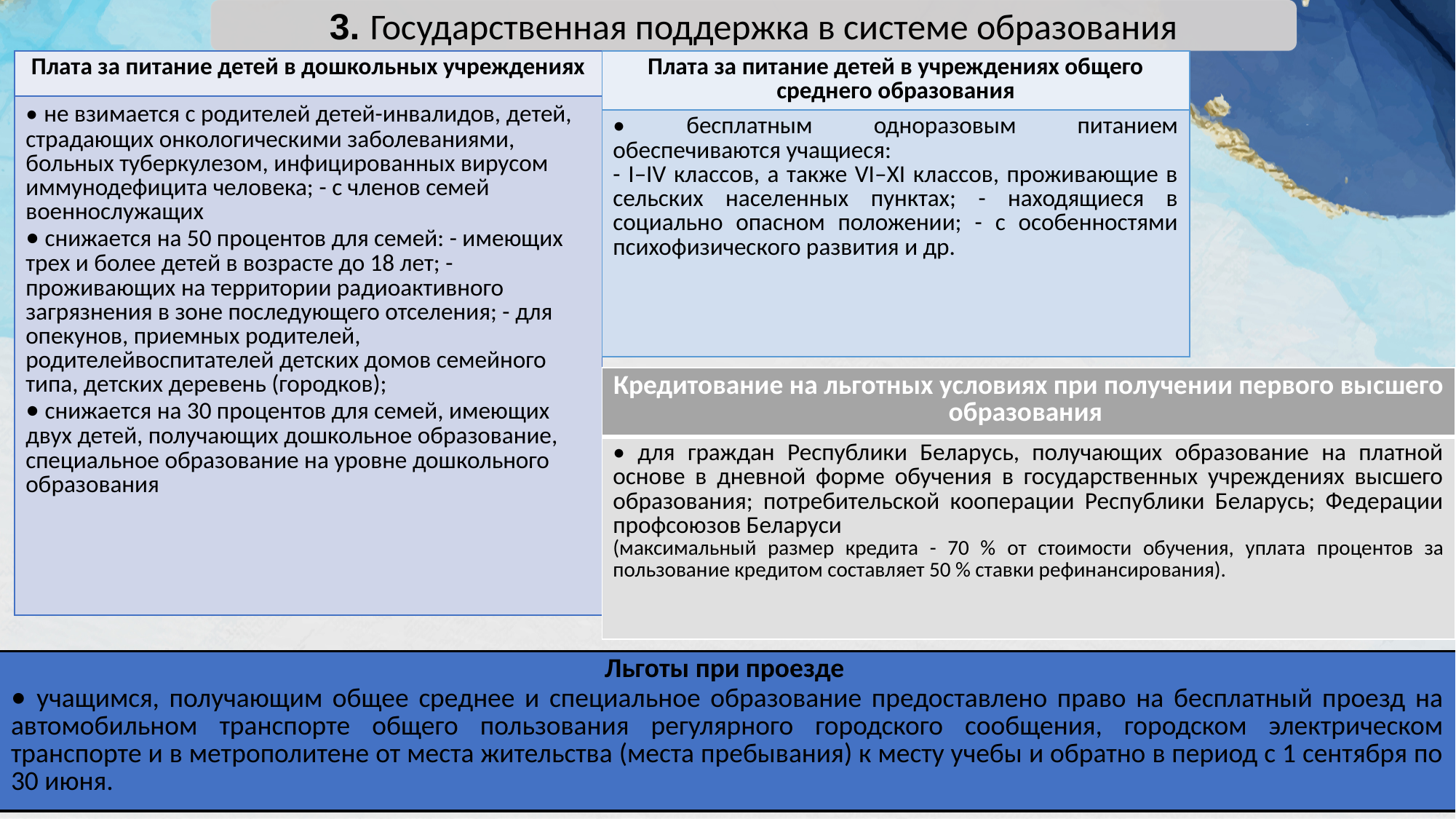

3. Государственная поддержка в системе образования
| Плата за питание детей в дошкольных учреждениях |
| --- |
| • не взимается с родителей детей-инвалидов, детей, страдающих онкологическими заболеваниями, больных туберкулезом, инфицированных вирусом иммунодефицита человека; - с членов семей военнослужащих • снижается на 50 процентов для семей: - имеющих трех и более детей в возрасте до 18 лет; - проживающих на территории радиоактивного загрязнения в зоне последующего отселения; - для опекунов, приемных родителей, родителейвоспитателей детских домов семейного типа, детских деревень (городков); • снижается на 30 процентов для семей, имеющих двух детей, получающих дошкольное образование, специальное образование на уровне дошкольного образования |
| Плата за питание детей в учреждениях общего среднего образования |
| --- |
| • бесплатным одноразовым питанием обеспечиваются учащиеся: - I–IV классов, а также VI–XI классов, проживающие в сельских населенных пунктах; - находящиеся в социально опасном положении; - с особенностями психофизического развития и др. |
| Кредитование на льготных условиях при получении первого высшего образования |
| --- |
| • для граждан Республики Беларусь, получающих образование на платной основе в дневной форме обучения в государственных учреждениях высшего образования; потребительской кооперации Республики Беларусь; Федерации профсоюзов Беларуси (максимальный размер кредита - 70 % от стоимости обучения, уплата процентов за пользование кредитом составляет 50 % ставки рефинансирования). |
| Льготы при проезде • учащимся, получающим общее среднее и специальное образование предоставлено право на бесплатный проезд на автомобильном транспорте общего пользования регулярного городского сообщения, городском электрическом транспорте и в метрополитене от места жительства (места пребывания) к месту учебы и обратно в период с 1 сентября по 30 июня. |
| --- |
5